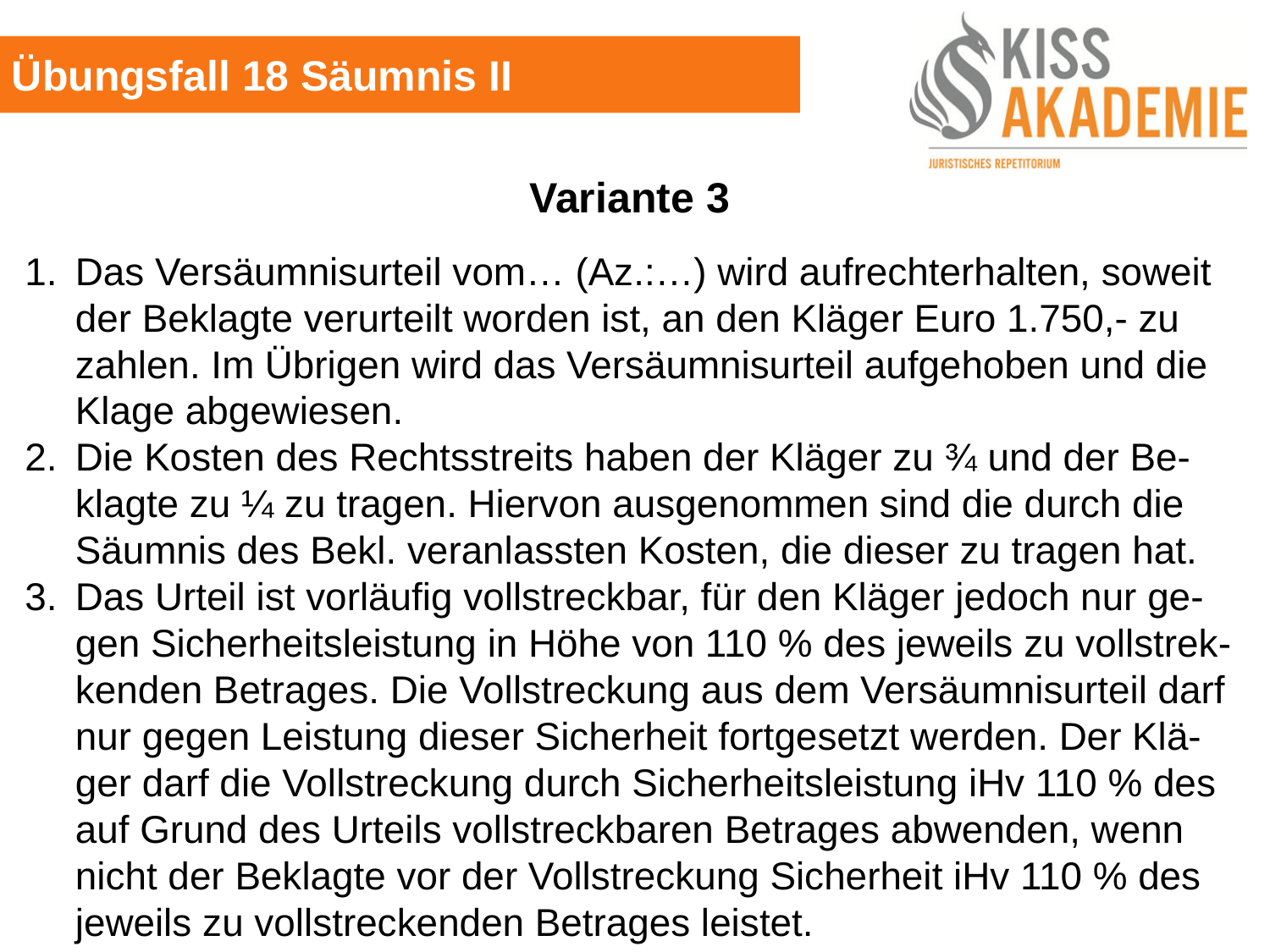

Übungsfall 18 Säumnis II

Variante 3

1. 	Das Versäumnisurteil vom… (Az.:…) wird aufrechterhalten, soweit der Beklagte verurteilt worden ist, an den Kläger Euro 1.750,- zu zahlen. Im Übrigen wird das Versäumnisurteil aufgehoben und die Klage abgewiesen.
2.	Die Kosten des Rechtsstreits haben der Kläger zu ¾ und der Be-klagte zu ¼ zu tragen. Hiervon ausgenommen sind die durch die Säumnis des Bekl. veranlassten Kosten, die dieser zu tragen hat.
3.	Das Urteil ist vorläufig vollstreckbar, für den Kläger jedoch nur ge-gen Sicherheitsleistung in Höhe von 110 % des jeweils zu vollstrek-kenden Betrages. Die Vollstreckung aus dem Versäumnisurteil darf nur gegen Leistung dieser Sicherheit fortgesetzt werden. Der Klä-ger darf die Vollstreckung durch Sicherheitsleistung iHv 110 % des auf Grund des Urteils vollstreckbaren Betrages abwenden, wenn nicht der Beklagte vor der Vollstreckung Sicherheit iHv 110 % des jeweils zu vollstreckenden Betrages leistet.